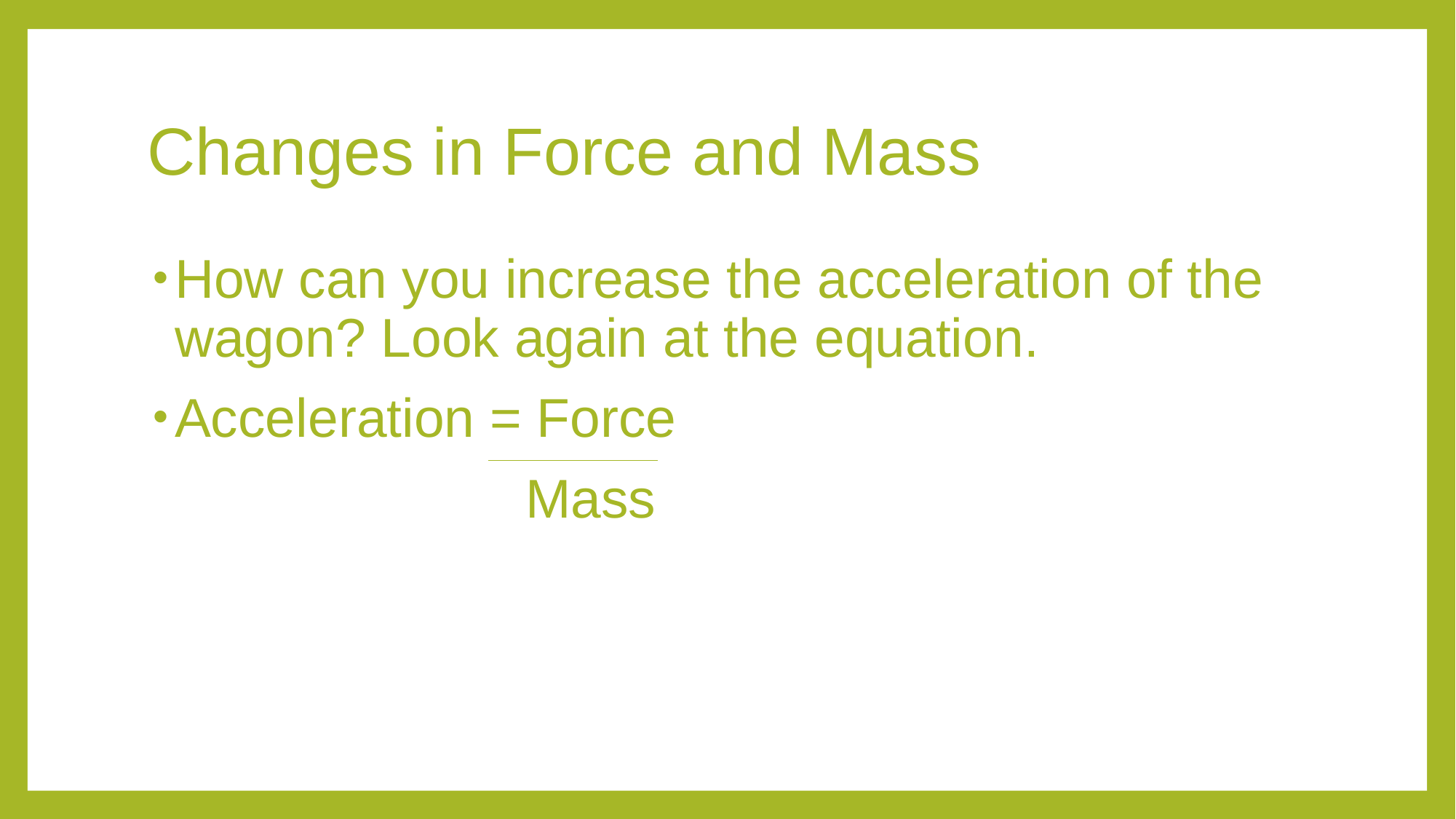

# Changes in Force and Mass
How can you increase the acceleration of the wagon? Look again at the equation.
Acceleration = Force
			   Mass